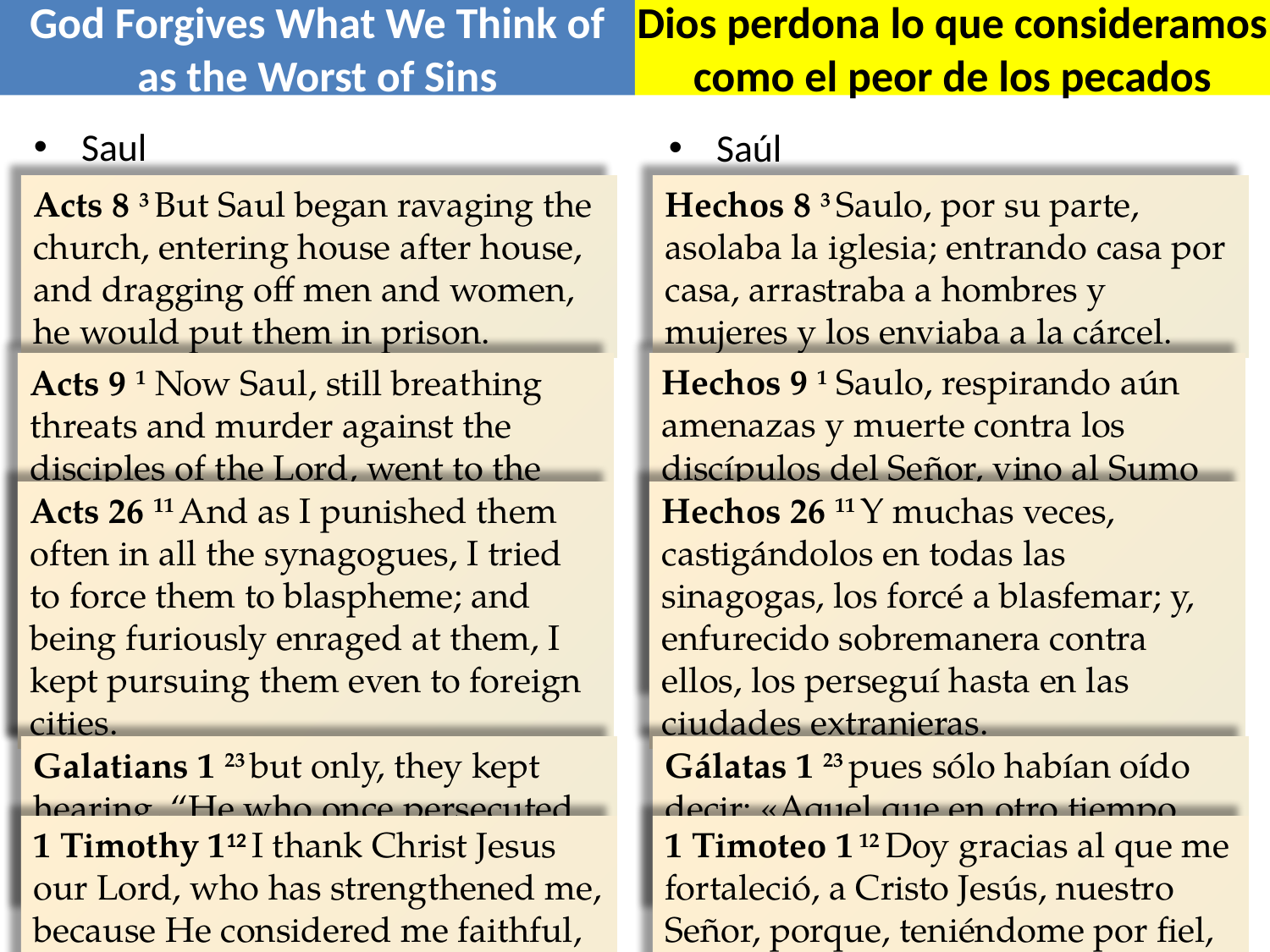

God Forgives What We Think of as the Worst of Sins
Dios perdona lo que consideramos como el peor de los pecados
Saul
Saúl
Acts 8 3 But Saul began ravaging the church, entering house after house, and dragging off men and women, he would put them in prison.
Hechos 8 3 Saulo, por su parte, asolaba la iglesia; entrando casa por casa, arrastraba a hombres y mujeres y los enviaba a la cárcel.
Acts 9 1 Now Saul, still breathing threats and murder against the disciples of the Lord, went to the high priest, 2 and asked for letters from him to the synagogues at Damascus, so that if he found any belonging to the Way, both men and women, he might bring them bound to Jerusalem.
Hechos 9 1 Saulo, respirando aún amenazas y muerte contra los discípulos del Señor, vino al Sumo sacerdote 2 y le pidió cartas para las sinagogas de Damasco, a fin de que si hallaba algunos hombres o mujeres de este Camino, los trajera presos a Jerusalén.
Acts 26 11 And as I punished them often in all the synagogues, I tried to force them to blaspheme; and being furiously enraged at them, I kept pursuing them even to foreign cities.
Hechos 26 11 Y muchas veces, castigándolos en todas las sinagogas, los forcé a blasfemar; y, enfurecido sobremanera contra ellos, los perseguí hasta en las ciudades extranjeras.
Galatians 1 23 but only, they kept hearing, “He who once persecuted us is now preaching the faith which he once tried to destroy.”
Gálatas 1 23 pues sólo habían oído decir: «Aquel que en otro tiempo nos perseguía, ahora predica la fe que en otro tiempo combatía.»
1 Timothy 112 I thank Christ Jesus our Lord, who has strengthened me, because He considered me faithful, putting me into service, 13 even though I was formerly a blasphemer and a persecutor and a violent aggressor. Yet I was shown mercy because I acted ignorantly in unbelief; 14 and the grace of our Lord was more than abundant, with the faith and love which are found in Christ Jesus. 15 It is a trustworthy statement, deserving full acceptance, that Christ Jesus came into the world to save sinners, among whom I am foremost of all.
1 Timoteo 1 12 Doy gracias al que me fortaleció, a Cristo Jesús, nuestro Señor, porque, teniéndome por fiel, me puso en el ministerio, 13 habiendo yo sido antes blasfemo, perseguidor e injuriador; pero fui recibido a misericordia porque lo hice por ignorancia, en incredulidad. 14 Y la gracia de nuestro Señor fue más abundante con la fe y el amor que es en Cristo Jesús.
15 Palabra fiel y digna de ser recibida por todos: que Cristo Jesús vino al mundo para salvar a los pecadores, de los cuales yo soy el primero.